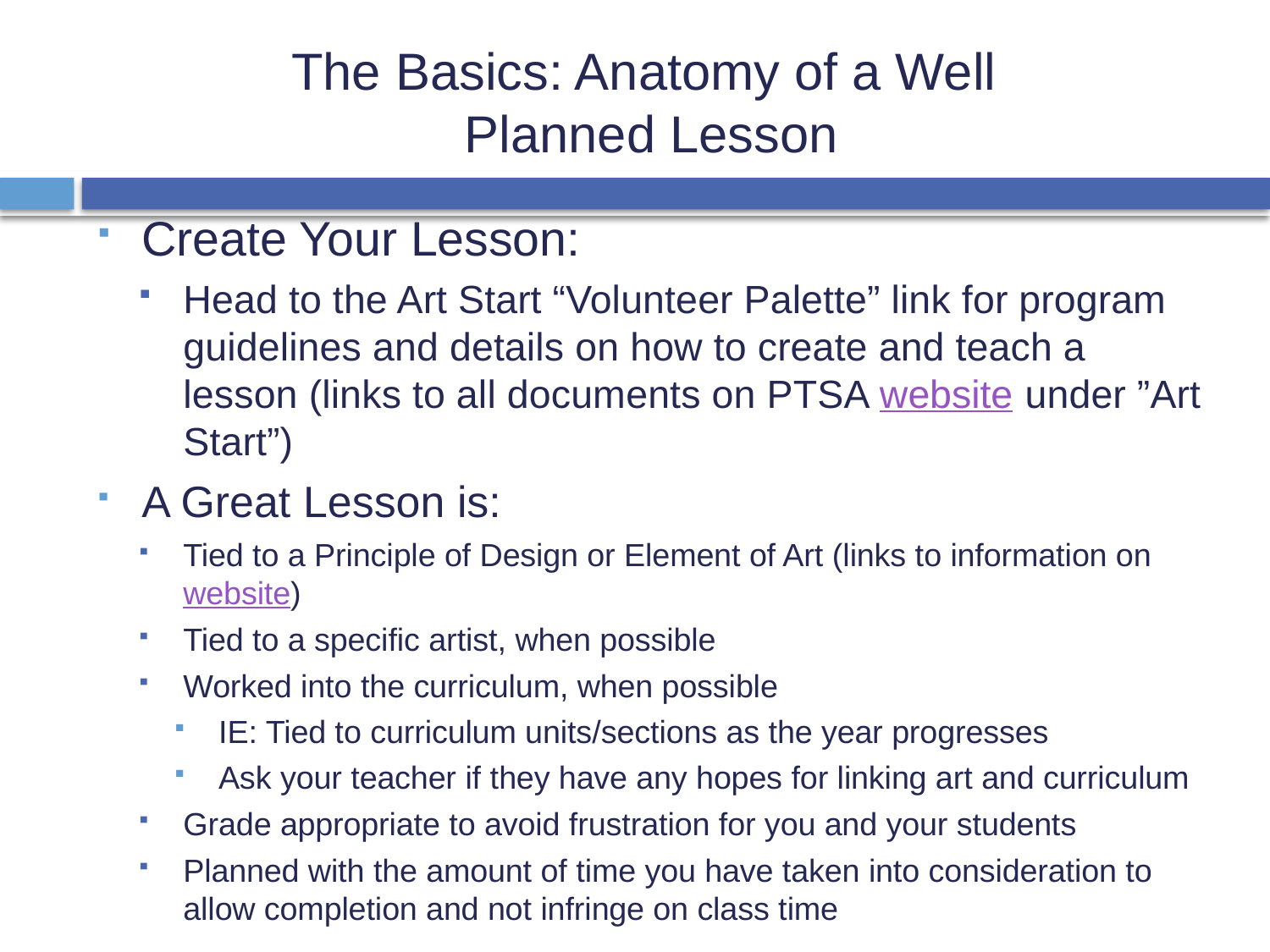

# The Basics: Anatomy of a Well Planned Lesson
Create Your Lesson:
Head to the Art Start “Volunteer Palette” link for program guidelines and details on how to create and teach a lesson (links to all documents on PTSA website under ”Art Start”)
A Great Lesson is:
Tied to a Principle of Design or Element of Art (links to information on website)
Tied to a specific artist, when possible
Worked into the curriculum, when possible
IE: Tied to curriculum units/sections as the year progresses
Ask your teacher if they have any hopes for linking art and curriculum
Grade appropriate to avoid frustration for you and your students
Planned with the amount of time you have taken into consideration to allow completion and not infringe on class time